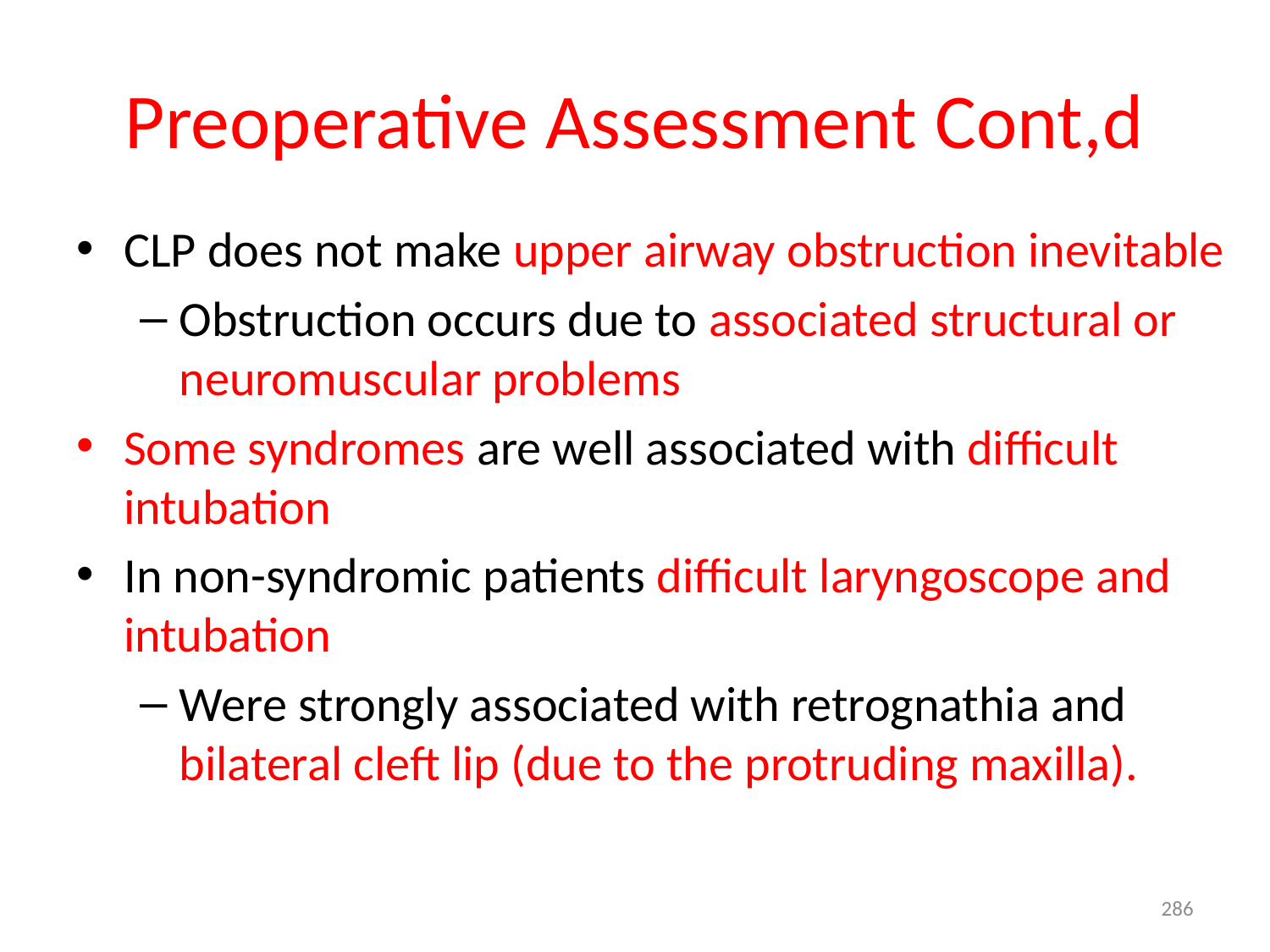

# Preoperative Assessment Cont,d
CLP does not make upper airway obstruction inevitable
Obstruction occurs due to associated structural or neuromuscular problems
Some syndromes are well associated with difficult intubation
In non-syndromic patients difficult laryngoscope and intubation
Were strongly associated with retrognathia and bilateral cleft lip (due to the protruding maxilla).
286